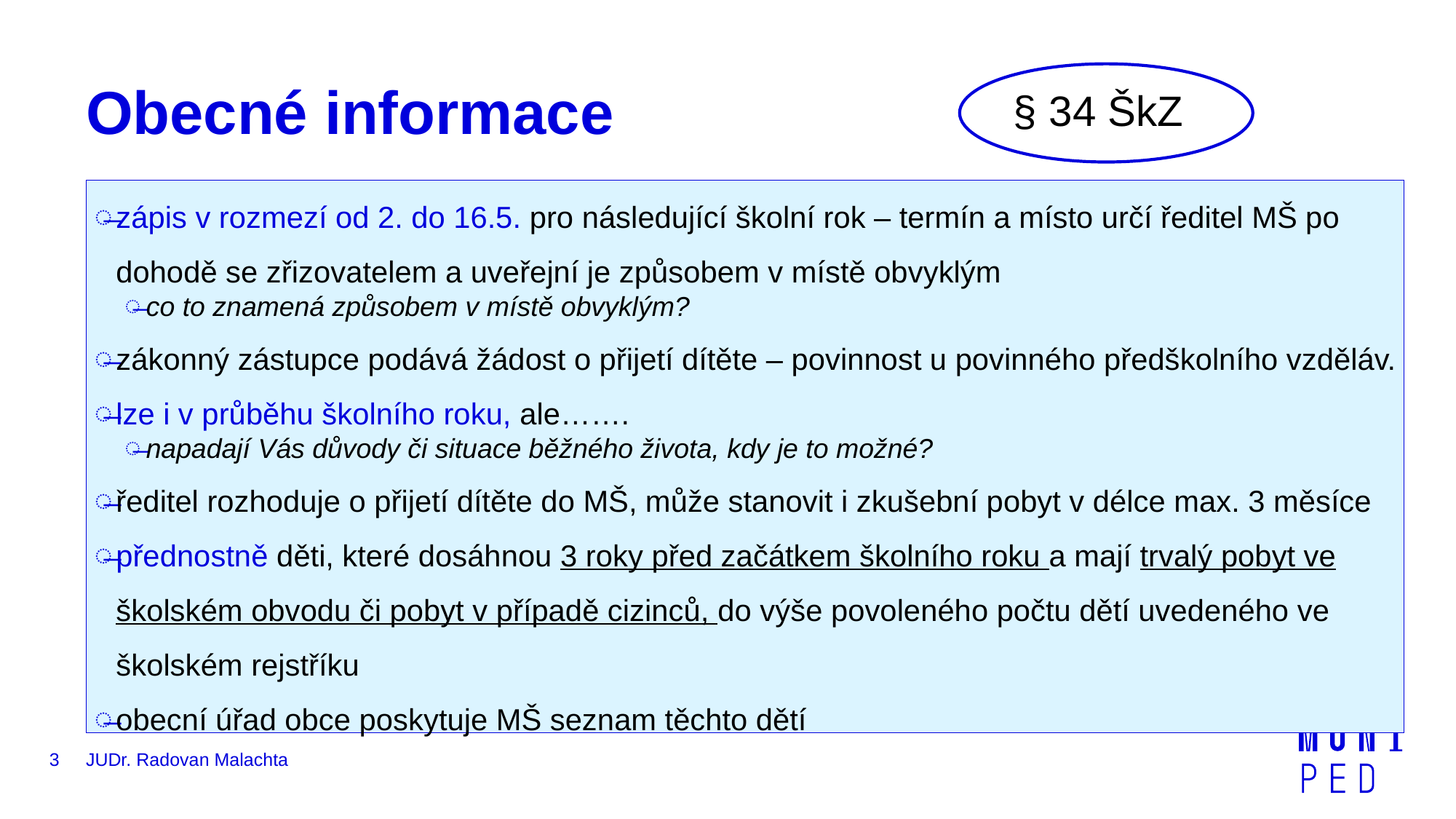

§ 34 ŠkZ
# Obecné informace
zápis v rozmezí od 2. do 16.5. pro následující školní rok – termín a místo určí ředitel MŠ po dohodě se zřizovatelem a uveřejní je způsobem v místě obvyklým
co to znamená způsobem v místě obvyklým?
zákonný zástupce podává žádost o přijetí dítěte – povinnost u povinného předškolního vzděláv.
lze i v průběhu školního roku, ale…….
napadají Vás důvody či situace běžného života, kdy je to možné?
ředitel rozhoduje o přijetí dítěte do MŠ, může stanovit i zkušební pobyt v délce max. 3 měsíce
přednostně děti, které dosáhnou 3 roky před začátkem školního roku a mají trvalý pobyt ve školském obvodu či pobyt v případě cizinců, do výše povoleného počtu dětí uvedeného ve školském rejstříku
obecní úřad obce poskytuje MŠ seznam těchto dětí
3
JUDr. Radovan Malachta